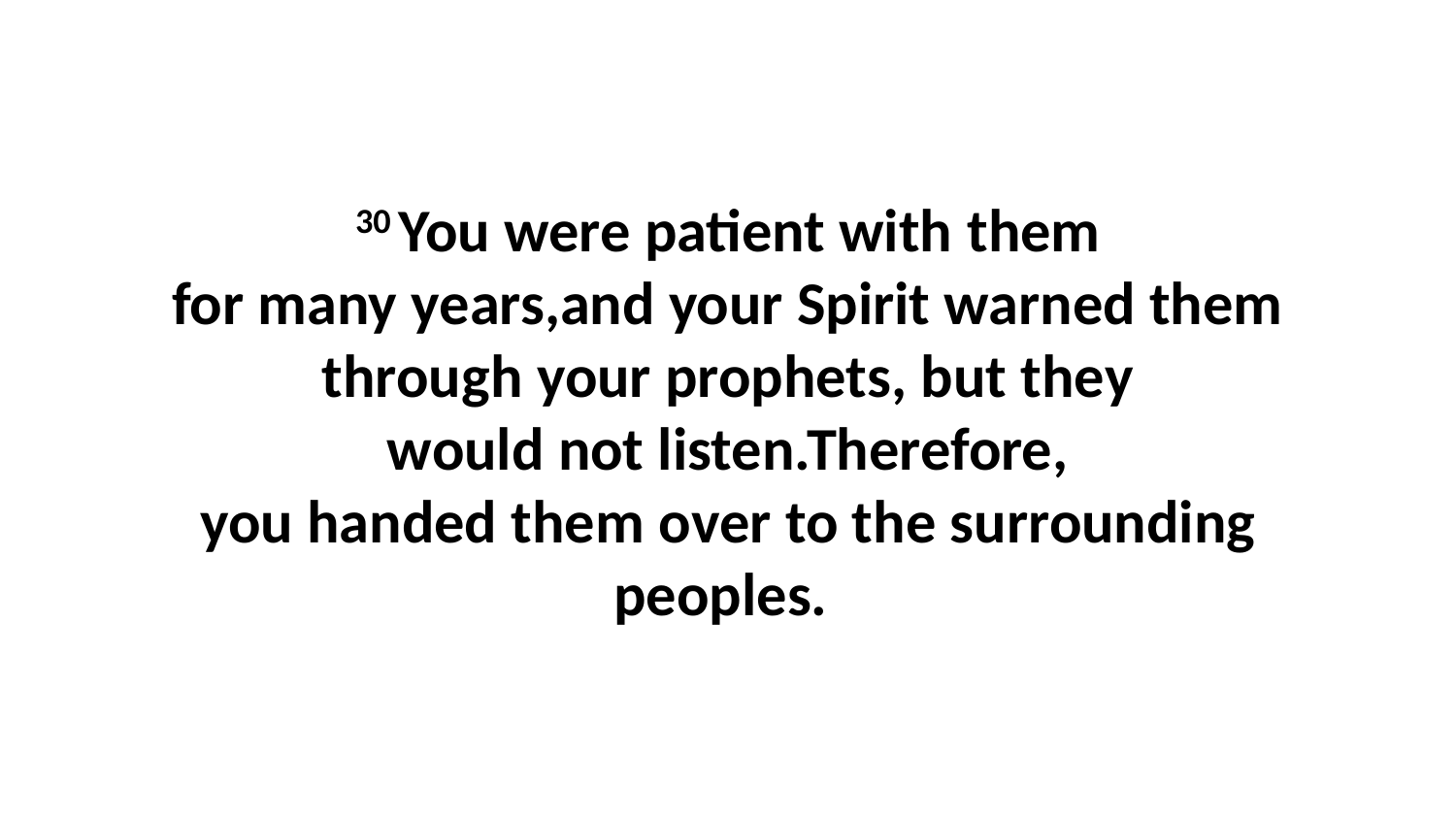

30 You were patient with them for many years,and your Spirit warned them through your prophets, but they would not listen.Therefore, you handed them over to the surrounding peoples.